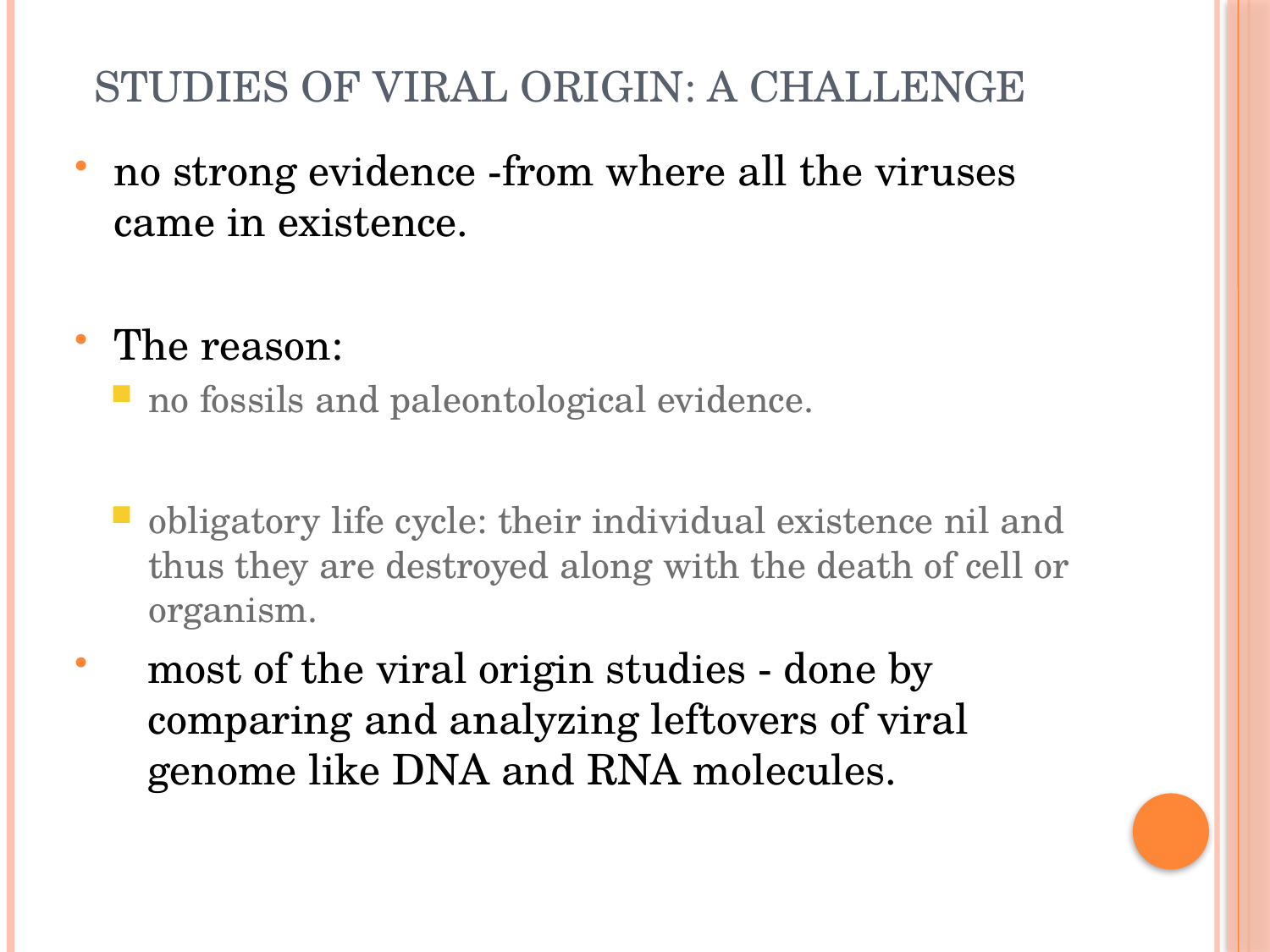

# Studies of viral origin: a challenge
no strong evidence -from where all the viruses came in existence.

The reason:
no fossils and paleontological evidence.

obligatory life cycle: their individual existence nil and thus they are destroyed along with the death of cell or organism.
most of the viral origin studies - done by comparing and analyzing leftovers of viral genome like DNA and RNA molecules.